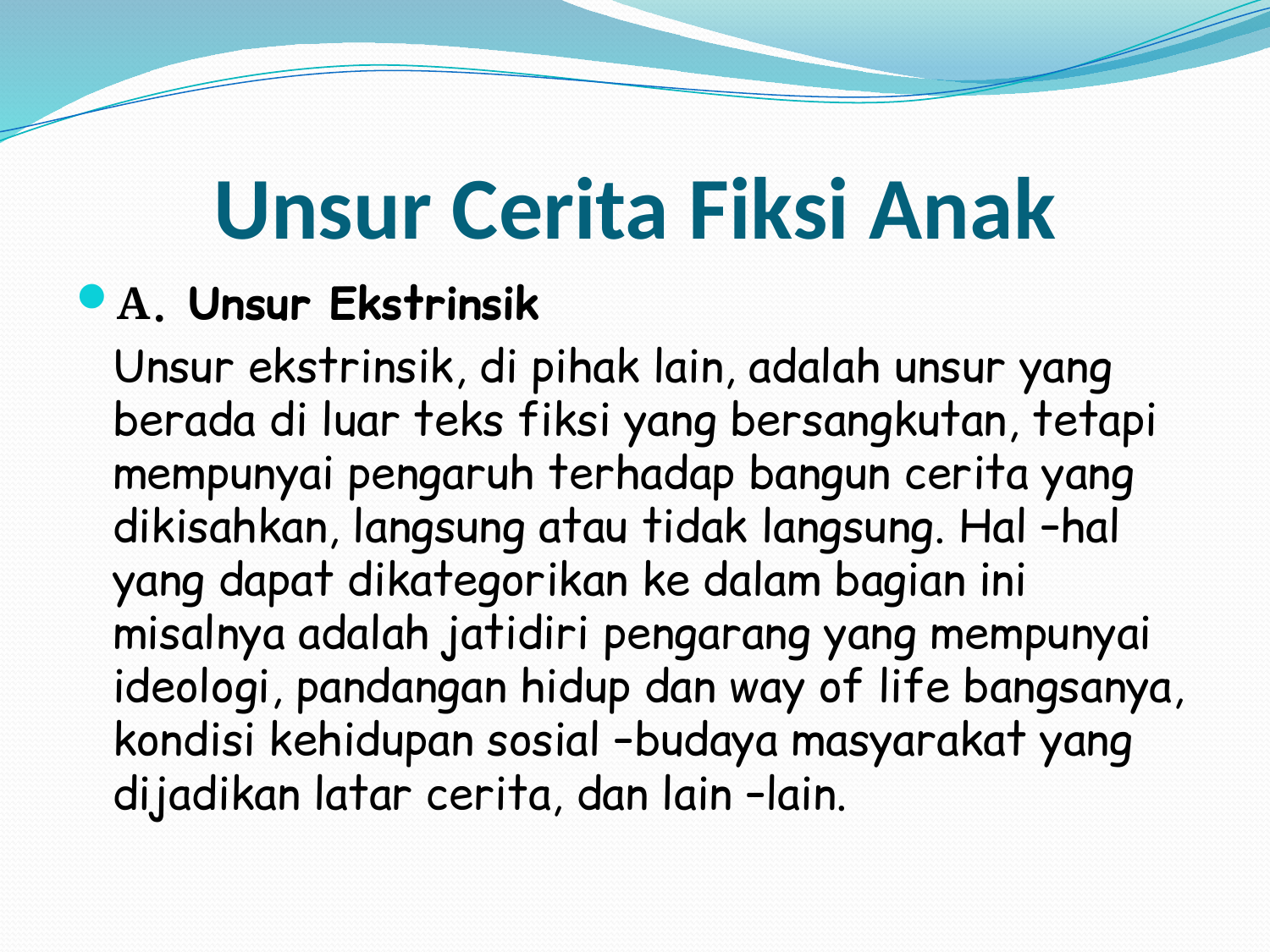

# Unsur Cerita Fiksi Anak
A. Unsur Ekstrinsik
	Unsur ekstrinsik, di pihak lain, adalah unsur yang berada di luar teks fiksi yang bersangkutan, tetapi mempunyai pengaruh terhadap bangun cerita yang dikisahkan, langsung atau tidak langsung. Hal –hal yang dapat dikategorikan ke dalam bagian ini misalnya adalah jatidiri pengarang yang mempunyai ideologi, pandangan hidup dan way of life bangsanya, kondisi kehidupan sosial –budaya masyarakat yang dijadikan latar cerita, dan lain –lain.